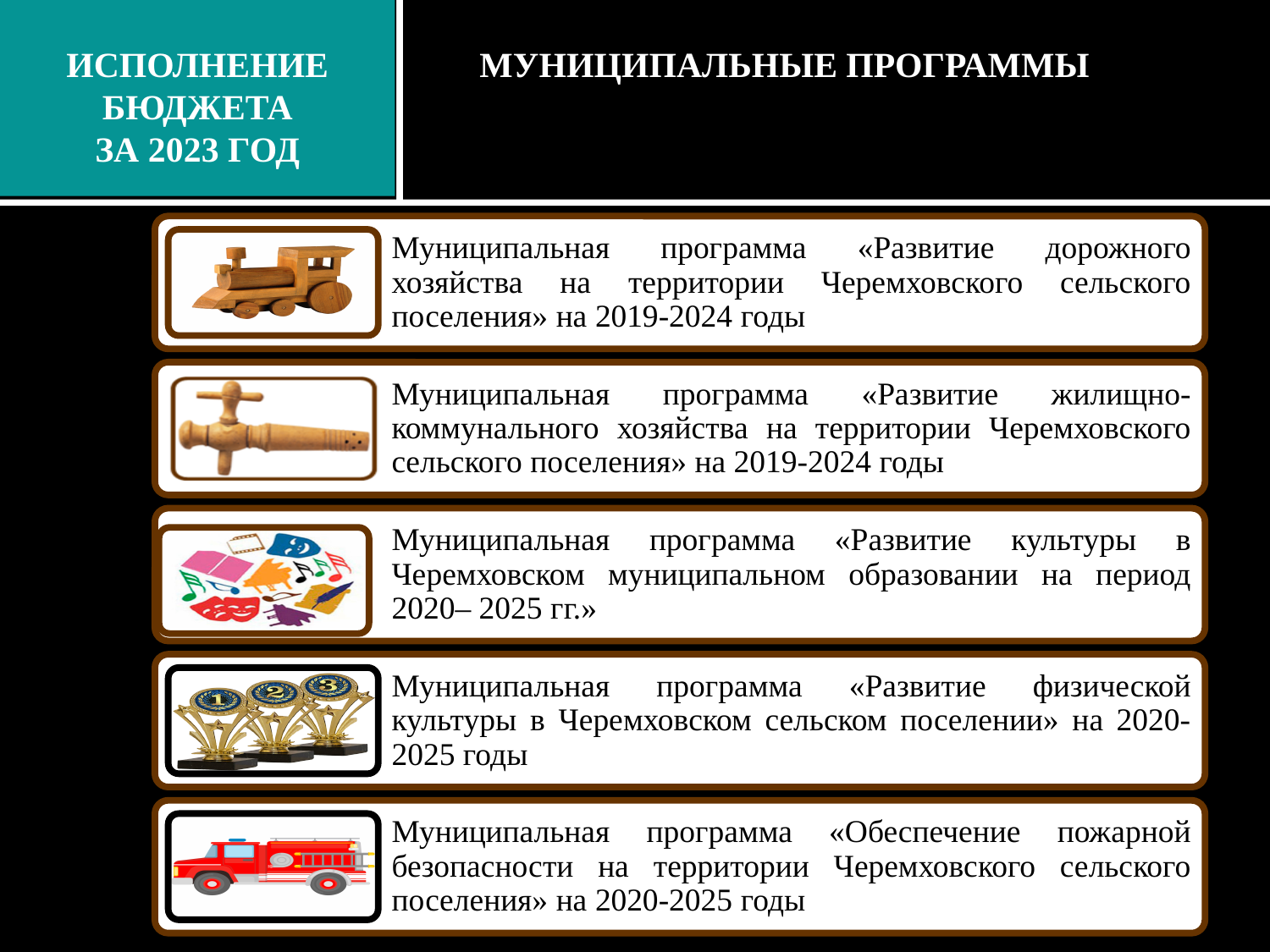

ИСПОЛНЕНИЕ
БЮДЖЕТА
ЗА 2023 год
Муниципальные программы
Муниципальная программа «Развитие дорожного хозяйства на территории Черемховского сельского поселения» на 2019-2024 годы
Муниципальная программа «Развитие жилищно-коммунального хозяйства на территории Черемховского сельского поселения» на 2019-2024 годы
Муниципальная программа «Развитие культуры в Черемховском муниципальном образовании на период 2020– 2025 гг.»
Муниципальная программа «Развитие физической культуры в Черемховском сельском поселении» на 2020-2025 годы
Муниципальная программа «Обеспечение пожарной безопасности на территории Черемховского сельского поселения» на 2020-2025 годы